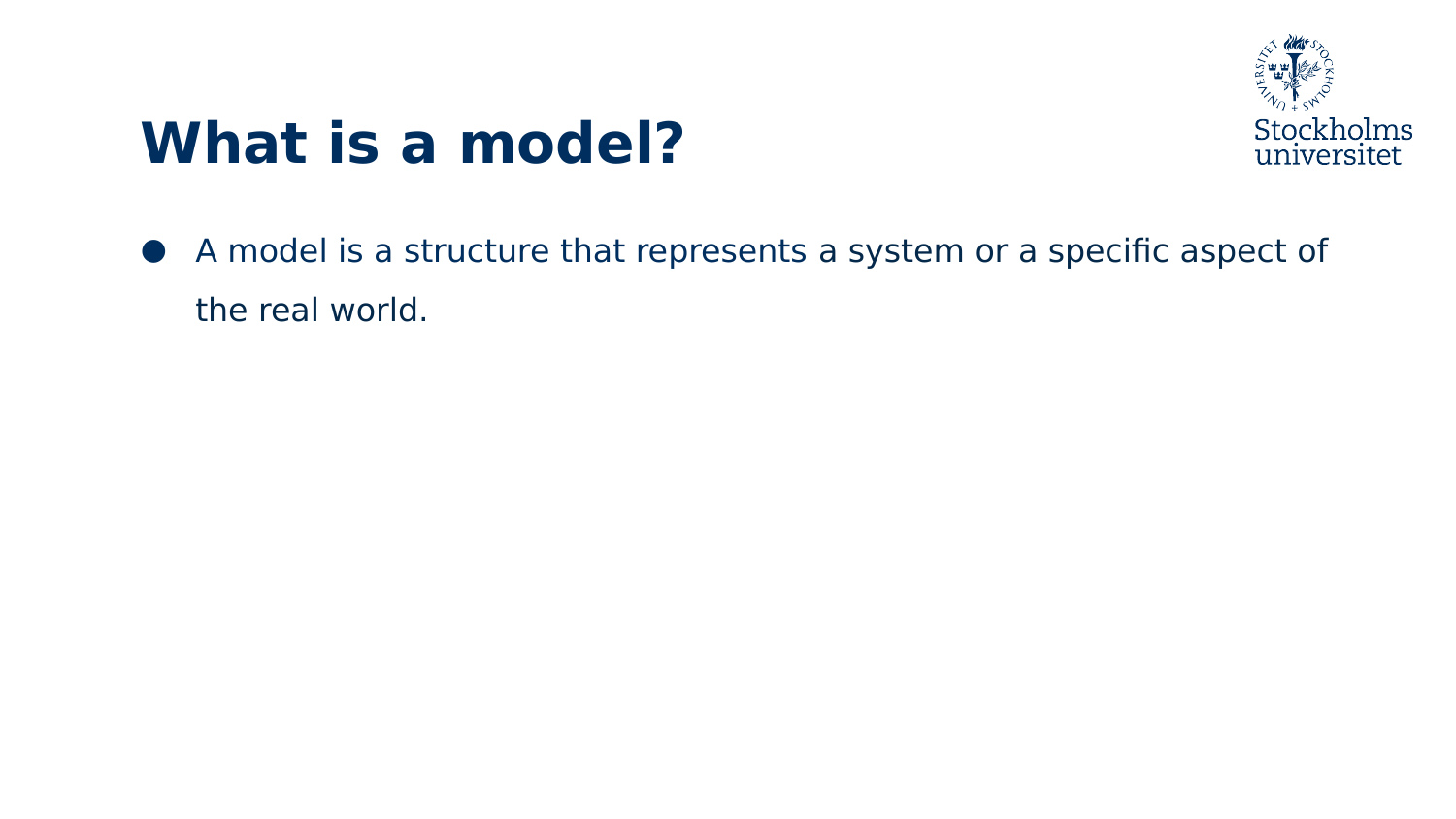

# What is a model?
A model is a structure that represents a system or a specific aspect of the real world.